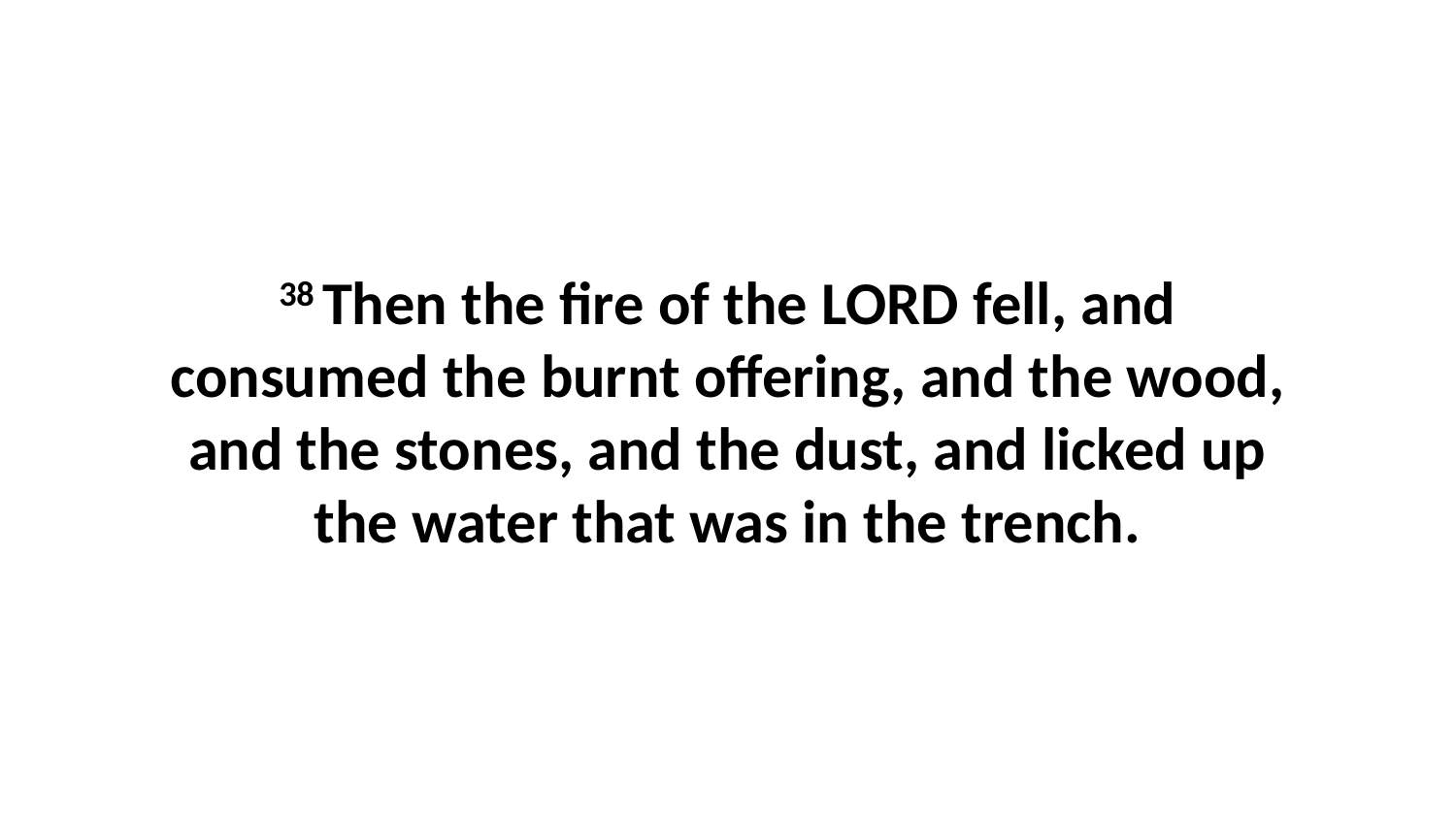

38 Then the fire of the LORD fell, and consumed the burnt offering, and the wood, and the stones, and the dust, and licked up the water that was in the trench.